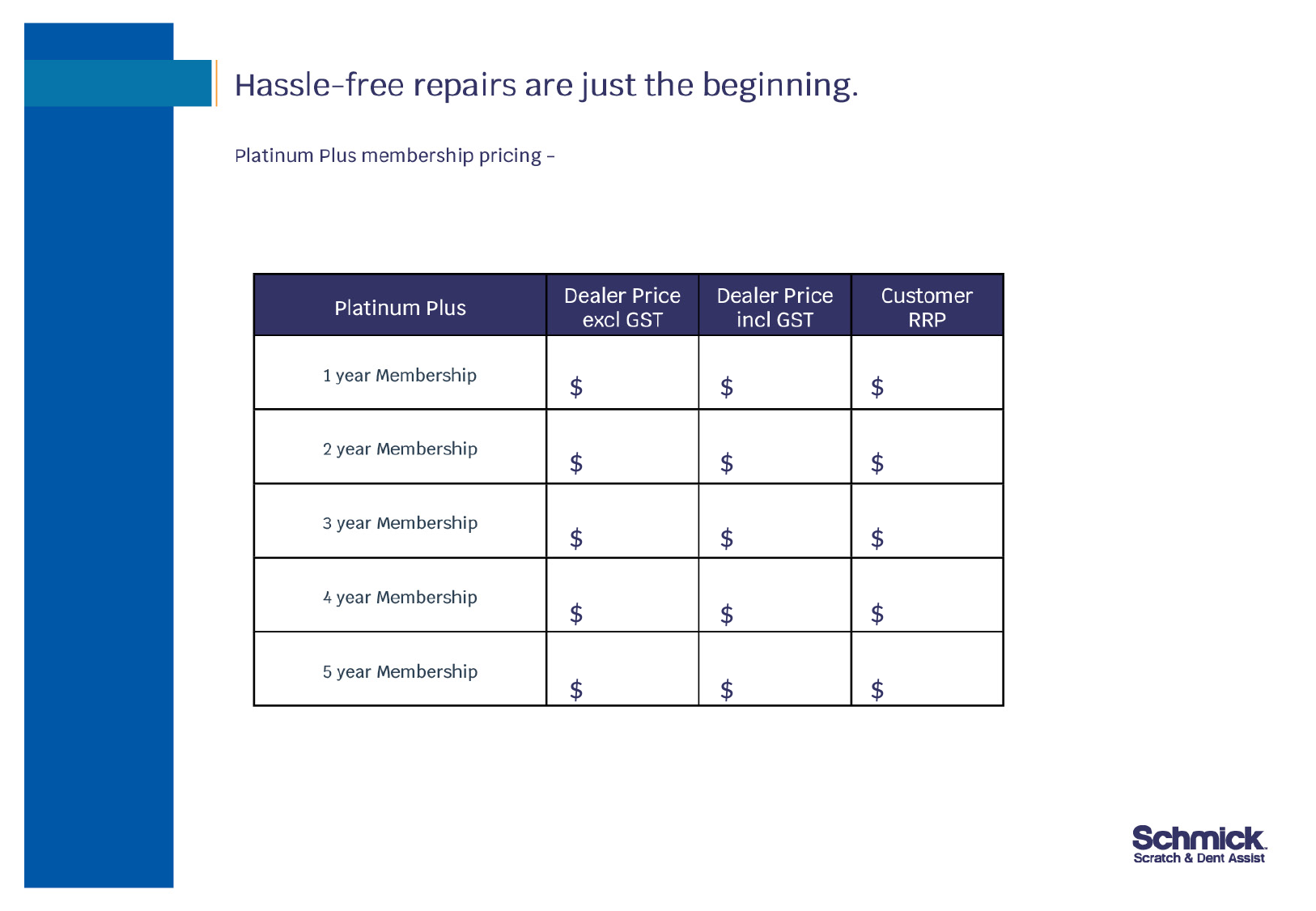

$
$
$
$
$
$
$
$
$
$
$
$
$
$
$